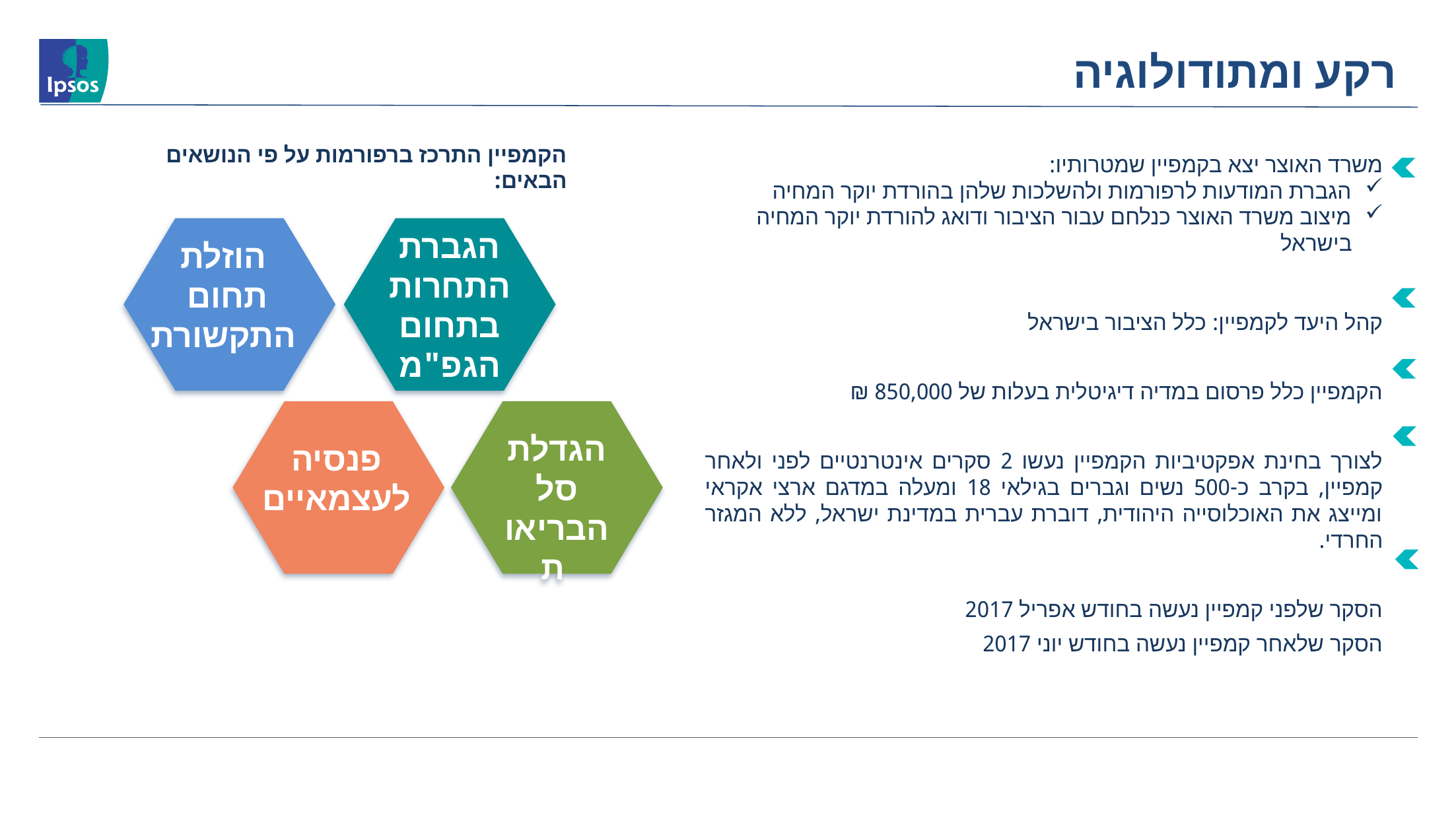

# רקע ומתודולוגיה
הקמפיין התרכז ברפורמות על פי הנושאים הבאים:

משרד האוצר יצא בקמפיין שמטרותיו:
הגברת המודעות לרפורמות ולהשלכות שלהן בהורדת יוקר המחיה
מיצוב משרד האוצר כנלחם עבור הציבור ודואג להורדת יוקר המחיה בישראל

קהל היעד לקמפיין: כלל הציבור בישראל

הקמפיין כלל פרסום במדיה דיגיטלית בעלות של 850,000 ₪

לצורך בחינת אפקטיביות הקמפיין נעשו 2 סקרים אינטרנטיים לפני ולאחר קמפיין, בקרב כ-500 נשים וגברים בגילאי 18 ומעלה במדגם ארצי אקראי ומייצג את האוכלוסייה היהודית, דוברת עברית במדינת ישראל, ללא המגזר החרדי.

הסקר שלפני קמפיין נעשה בחודש אפריל 2017
הסקר שלאחר קמפיין נעשה בחודש יוני 2017

הוזלת
תחום התקשורת
הגברת התחרות בתחום הגפ"מ

הגדלת סל הבריאות

פנסיה
לעצמאיים